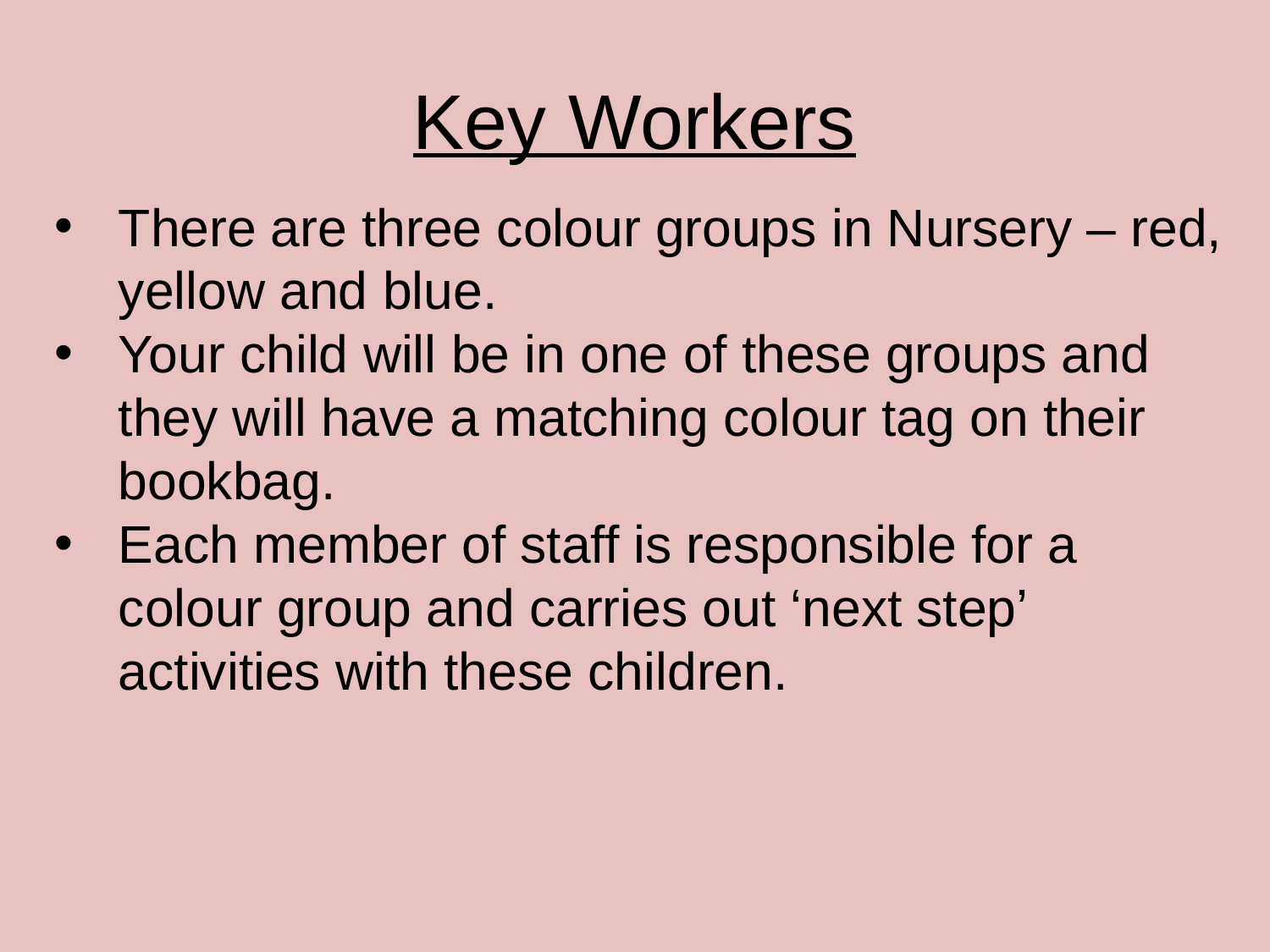

# Key Workers
There are three colour groups in Nursery – red, yellow and blue.
Your child will be in one of these groups and they will have a matching colour tag on their bookbag.
Each member of staff is responsible for a colour group and carries out ‘next step’ activities with these children.